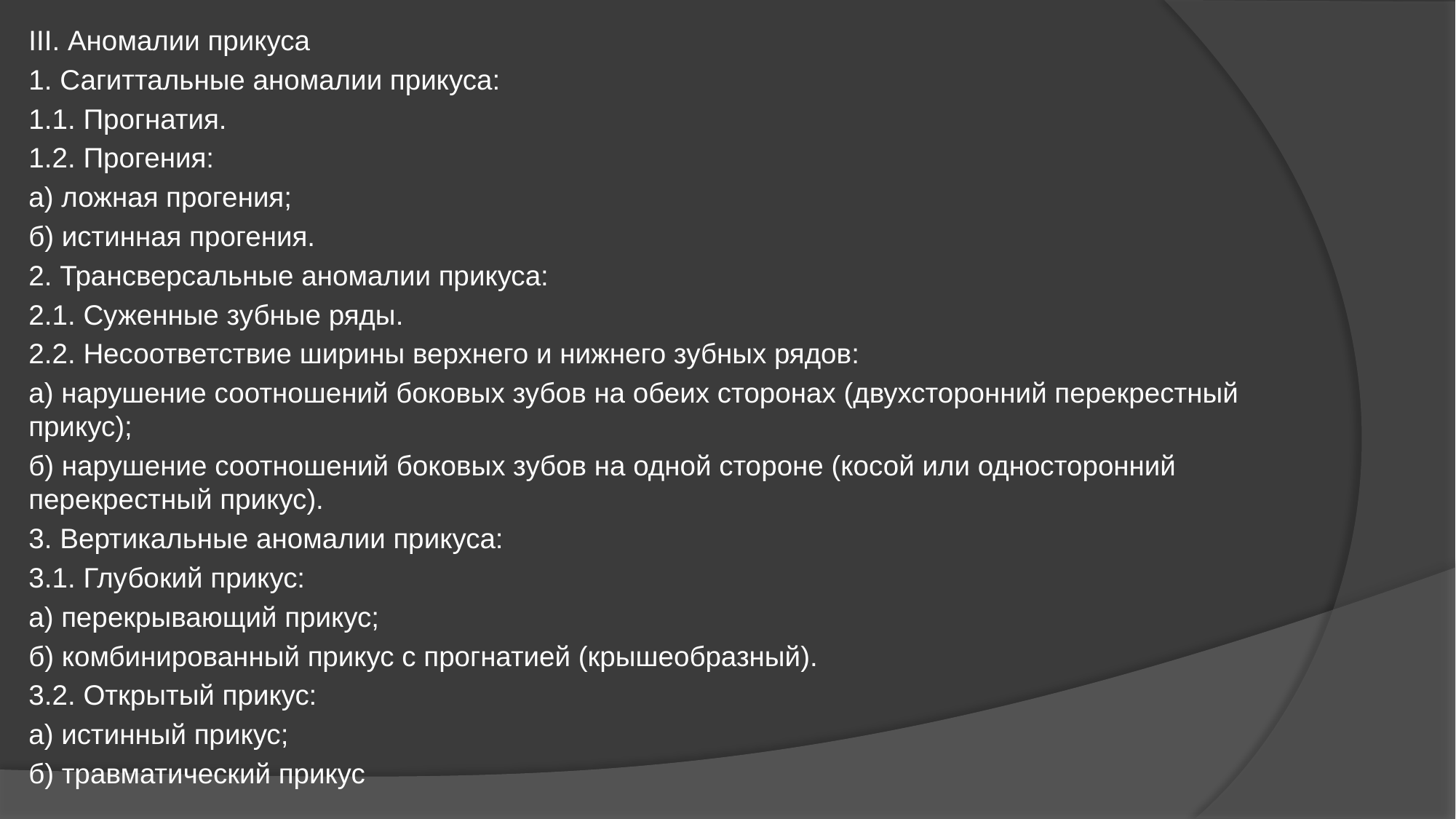

III. Аномалии прикуса
1. Сагиттальные аномалии прикуса:
1.1. Прогнатия.
1.2. Прогения:
а) ложная прогения;
б) истинная прогения.
2. Трансверсальные аномалии прикуса:
2.1. Суженные зубные ряды.
2.2. Несоответствие ширины верхнего и нижнего зубных рядов:
а) нарушение соотношений боковых зубов на обеих сторонах (двухсторонний перекрестный прикус);
б) нарушение соотношений боковых зубов на одной стороне (косой или односторонний перекрестный прикус).
3. Вертикальные аномалии прикуса:
3.1. Глубокий прикус:
а) перекрывающий прикус;
б) комбинированный прикус с прогнатией (крышеобразный).
3.2. Открытый прикус:
а) истинный прикус;
б) травматический прикус